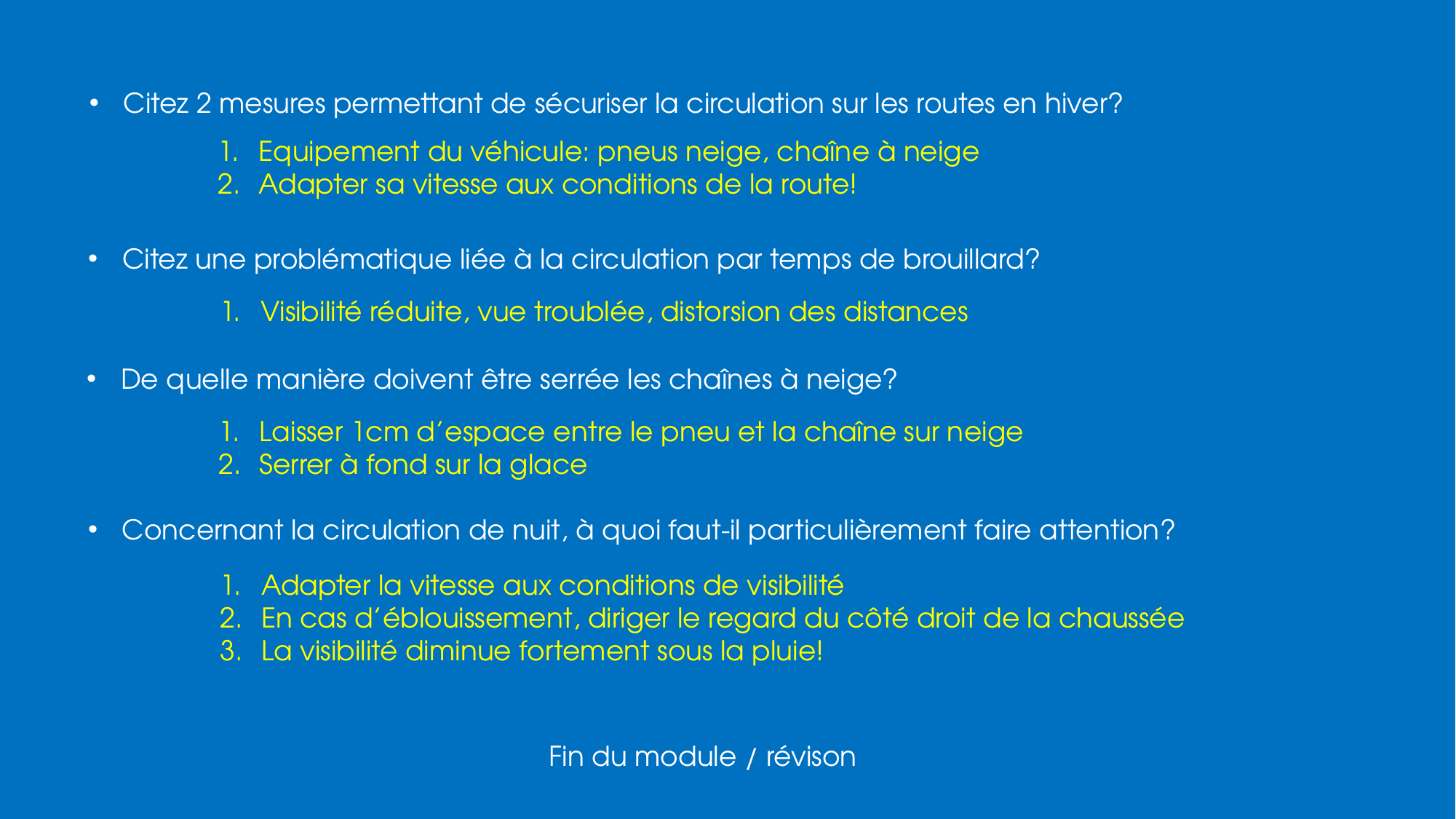

Citez 2 mesures permettant de sécuriser la circulation sur les routes en hiver?
Equipement du véhicule: pneus neige, chaîne à neige
Adapter sa vitesse aux conditions de la route!
Citez une problématique liée à la circulation par temps de brouillard?
Visibilité réduite, vue troublée, distorsion des distances
De quelle manière doivent être serrée les chaînes à neige?
Laisser 1cm d’espace entre le pneu et la chaîne sur neige
Serrer à fond sur la glace
Concernant la circulation de nuit, à quoi faut-il particulièrement faire attention?
Adapter la vitesse aux conditions de visibilité
En cas d’éblouissement, diriger le regard du côté droit de la chaussée
La visibilité diminue fortement sous la pluie!
Fin du module / révison